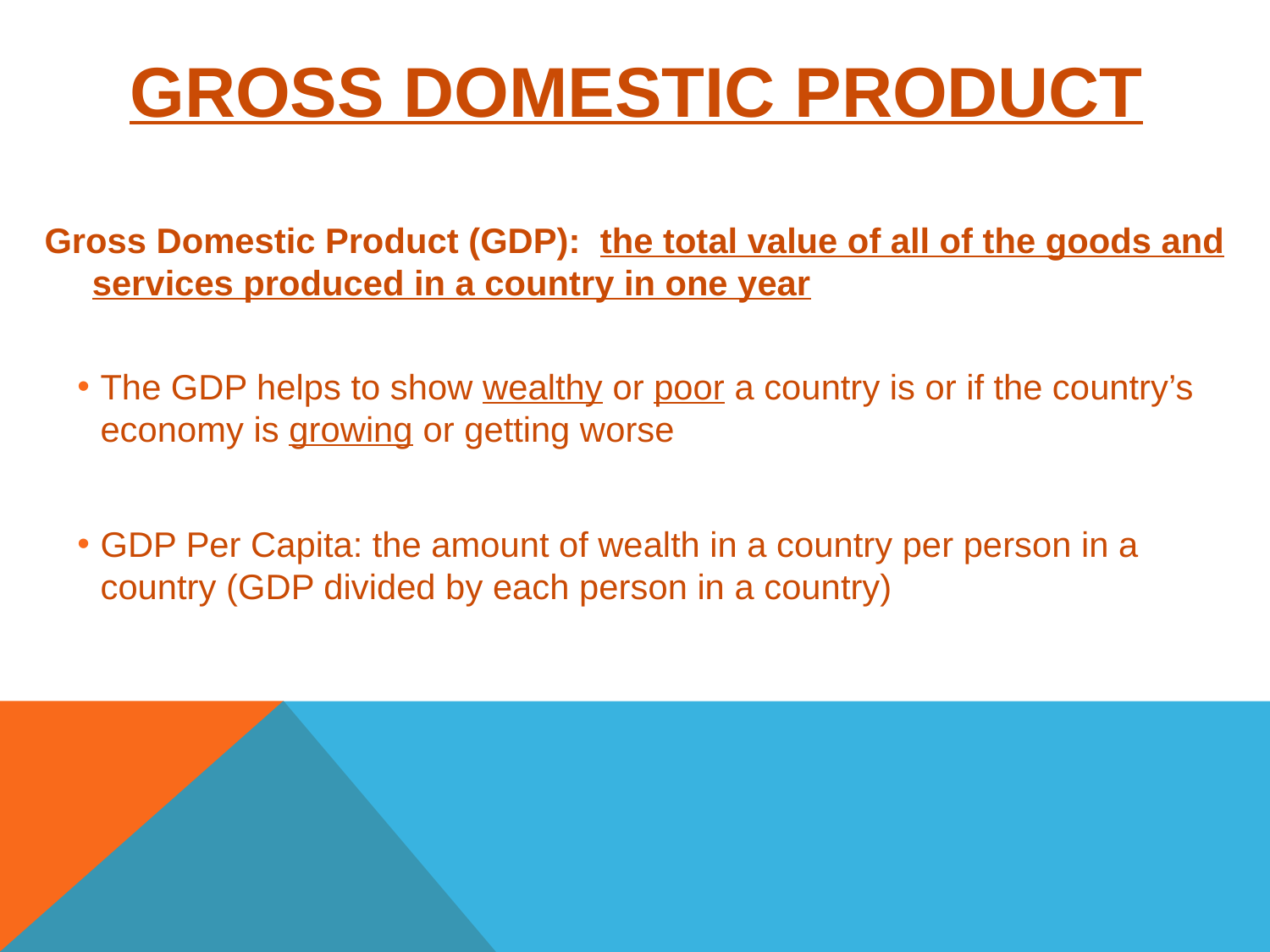

# Gross Domestic Product
Gross Domestic Product (GDP):  the total value of all of the goods and services produced in a country in one year

The GDP helps to show wealthy or poor a country is or if the country’s economy is growing or getting worse

GDP Per Capita: the amount of wealth in a country per person in a country (GDP divided by each person in a country)